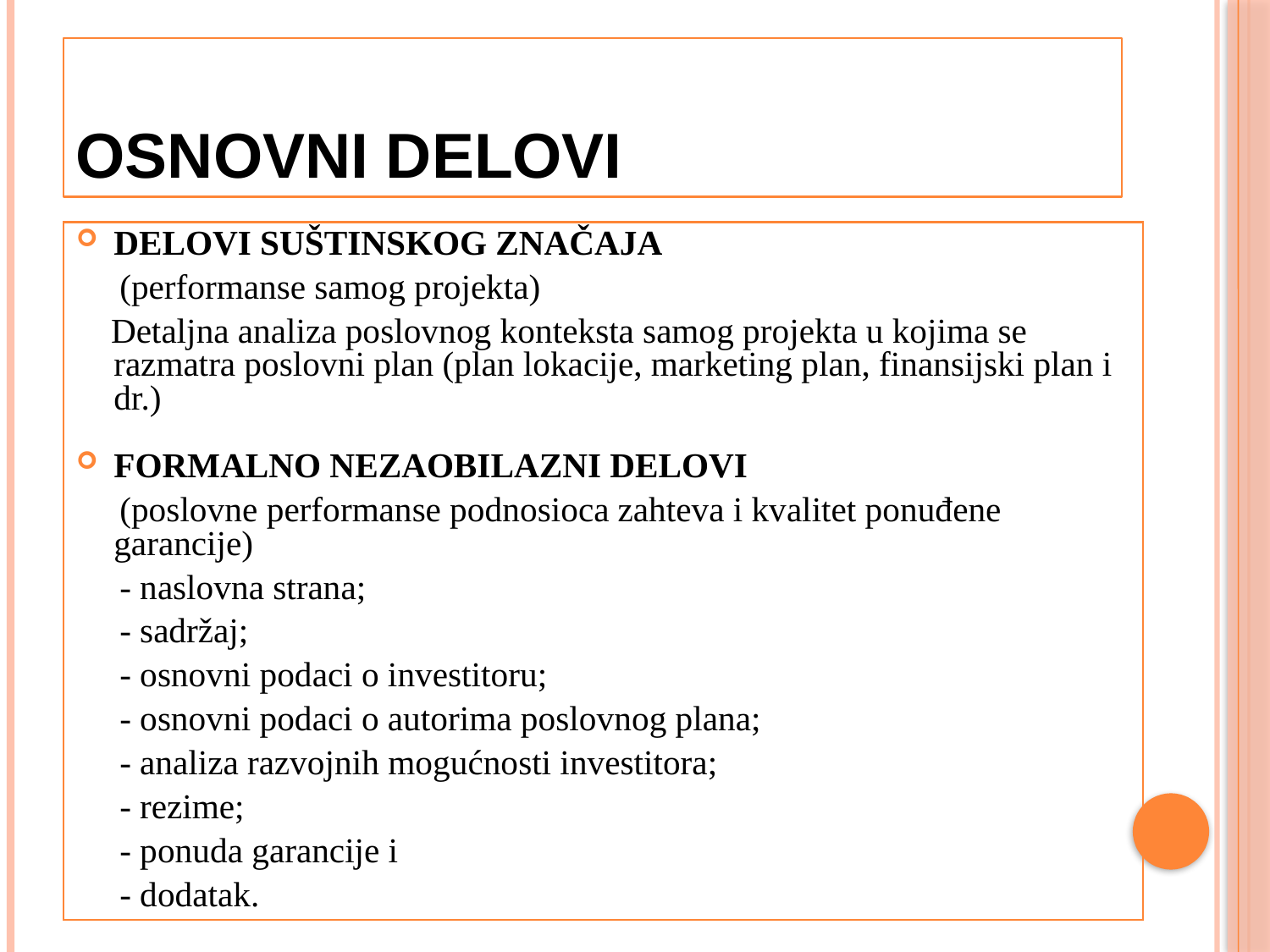

# OSNOVNI DELOVI
DELOVI SUŠTINSKOG ZNAČAJA
     (performanse samog projekta)
    Detaljna analiza poslovnog konteksta samog projekta u kojima se razmatra poslovni plan (plan lokacije, marketing plan, finansijski plan i dr.)

FORMALNO NEZAOBILAZNI DELOVI
     (poslovne performanse podnosioca zahteva i kvalitet ponuđene garancije)
     - naslovna strana;
     - sadržaj;
     - osnovni podaci o investitoru;
     - osnovni podaci o autorima poslovnog plana;
     - analiza razvojnih mogućnosti investitora;
     - rezime;
     - ponuda garancije i
     - dodatak.